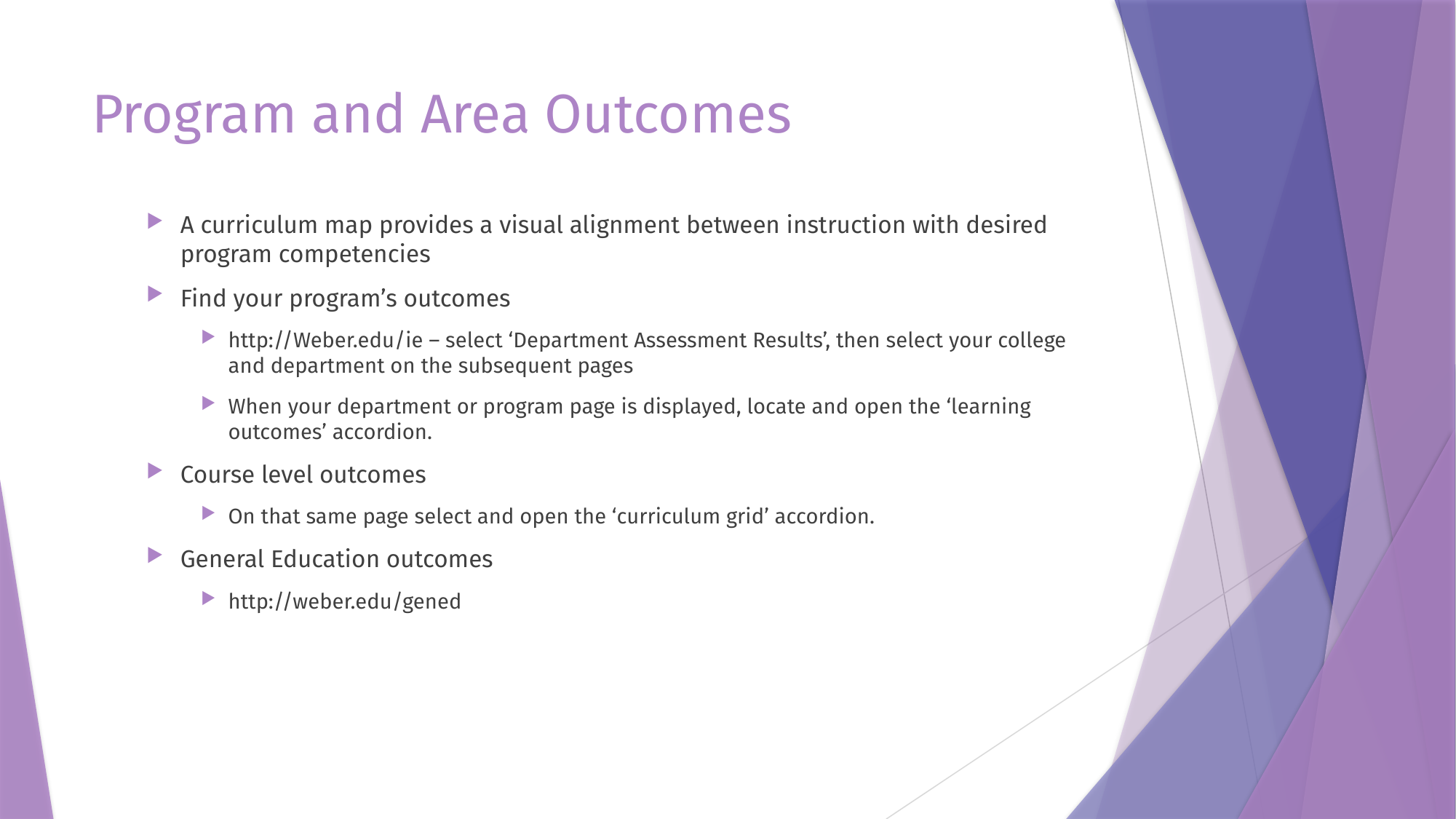

# Program and Area Outcomes
A curriculum map provides a visual alignment between instruction with desired program competencies
Find your program’s outcomes
http://Weber.edu/ie – select ‘Department Assessment Results’, then select your college and department on the subsequent pages
When your department or program page is displayed, locate and open the ‘learning outcomes’ accordion.
Course level outcomes
On that same page select and open the ‘curriculum grid’ accordion.
General Education outcomes
http://weber.edu/gened